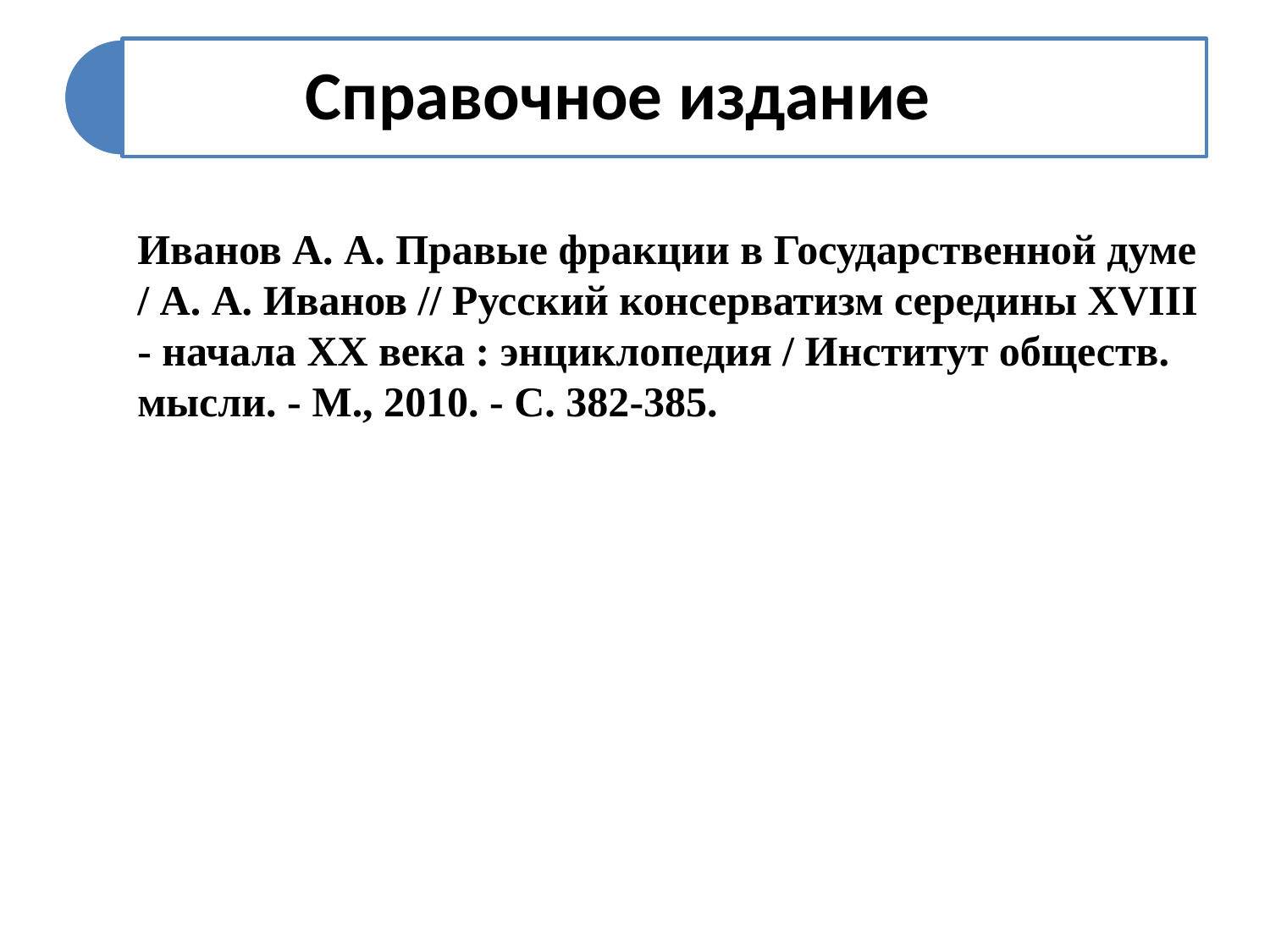

Справочное издание
Иванов А. А. Правые фракции в Государственной думе / А. А. Иванов // Русский консерватизм середины XVIII - начала XX века : энциклопедия / Институт обществ. мысли. - М., 2010. - С. 382-385.